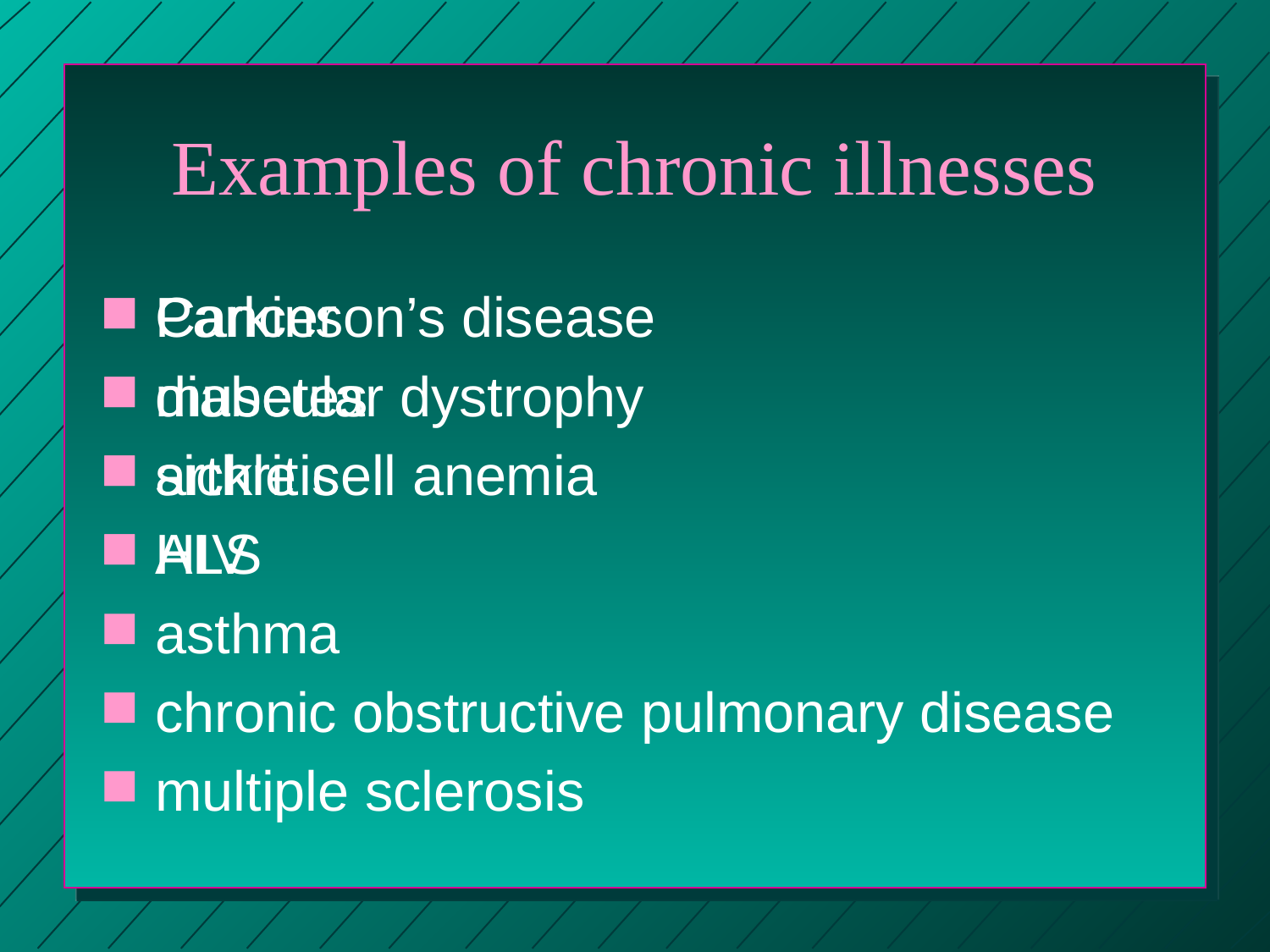

# Examples of chronic illnesses
Cancer
diabetes
arthritis
ALS
asthma
chronic obstructive pulmonary disease
multiple sclerosis
Parkinson’s disease
muscular dystrophy
sickle cell anemia
HIV